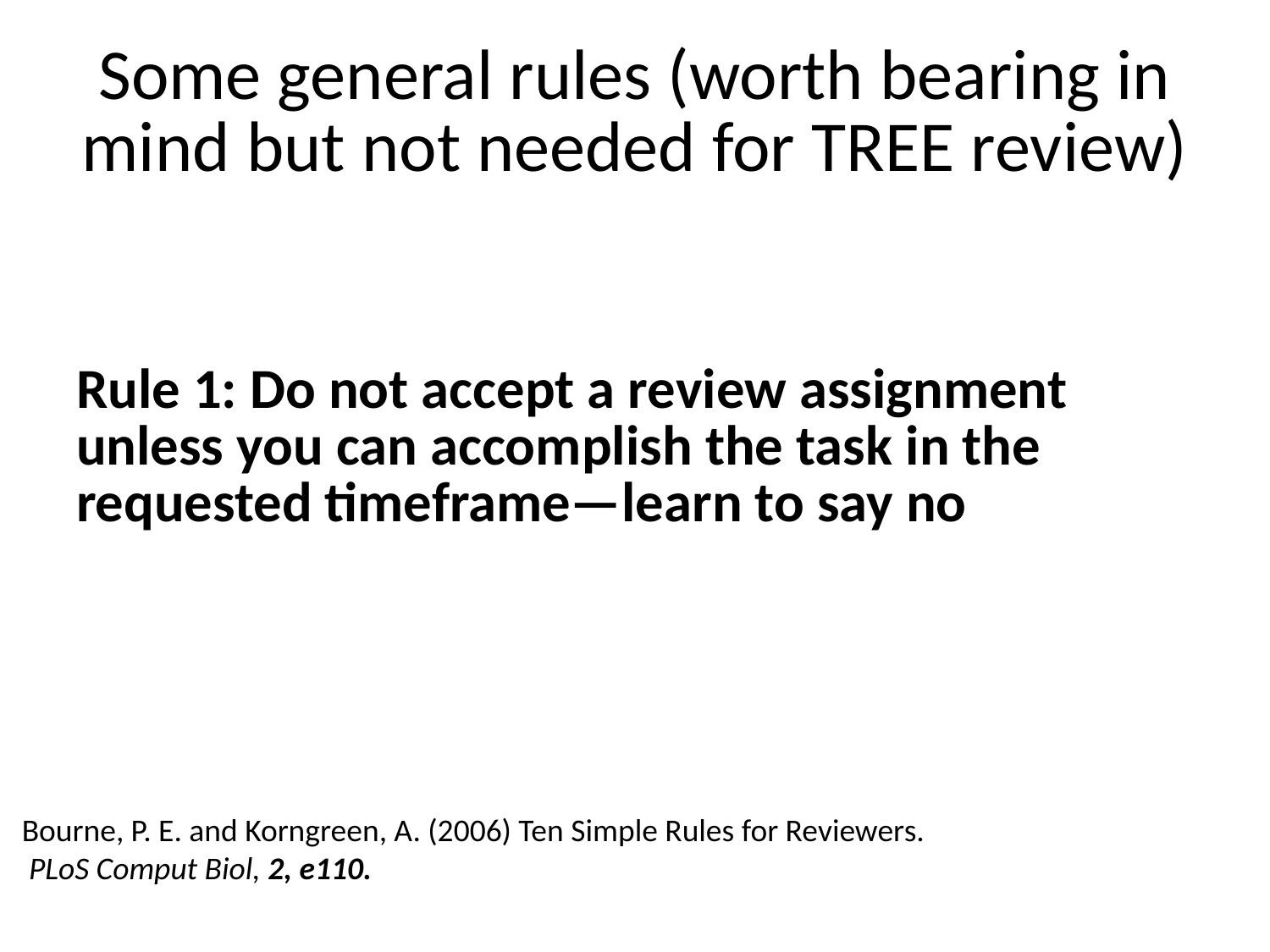

# Some general rules (worth bearing in mind but not needed for TREE review)
Rule 1: Do not accept a review assignment unless you can accomplish the task in the requested timeframe—learn to say no

Bourne, P. E. and Korngreen, A. (2006) Ten Simple Rules for Reviewers.
 PLoS Comput Biol, 2, e110.